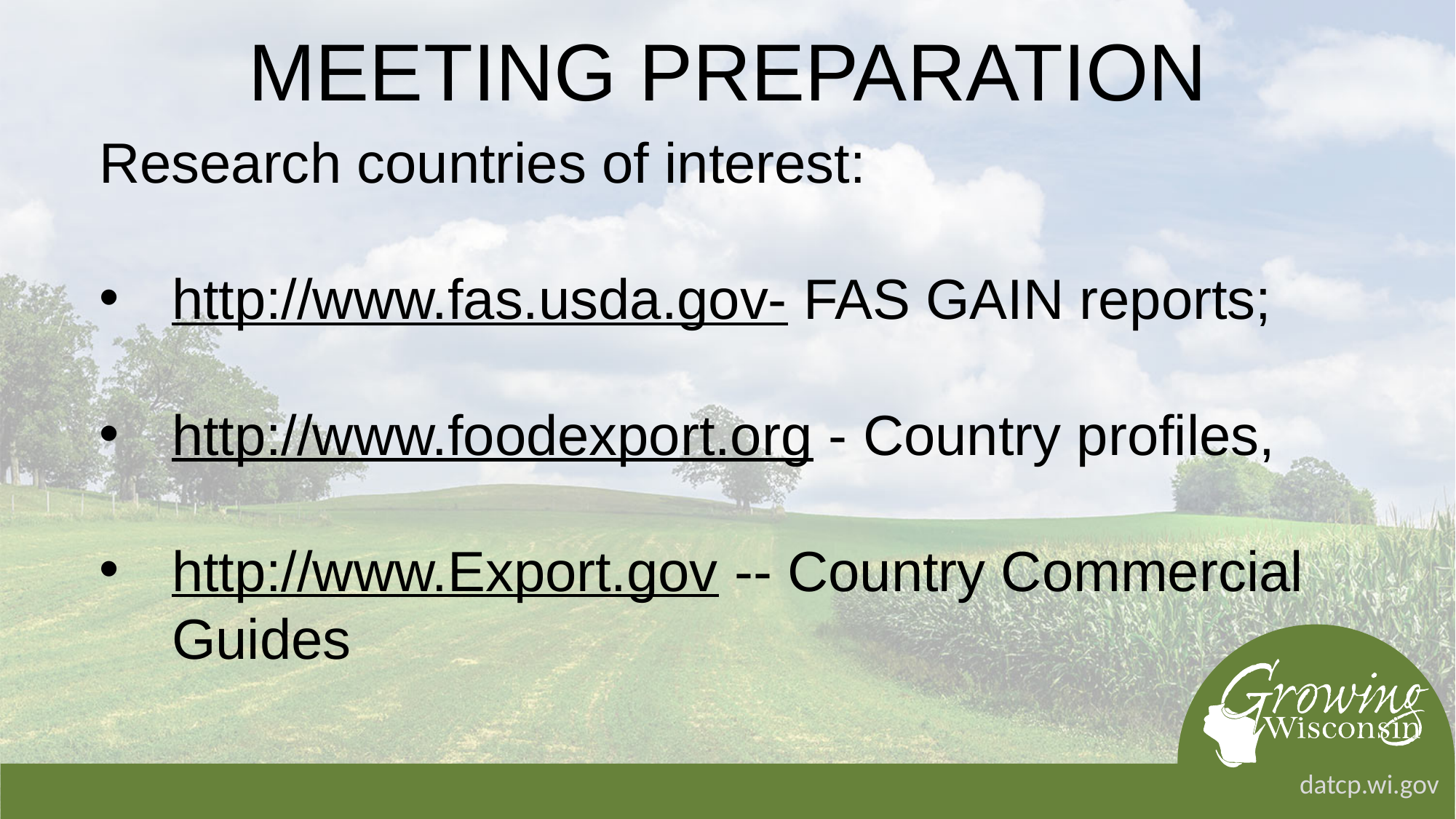

# MEETING PREPARATION
Research countries of interest:

http://www.fas.usda.gov- FAS GAIN reports;

http://www.foodexport.org - Country profiles,

http://www.Export.gov -- Country Commercial Guides
datcp.wi.gov